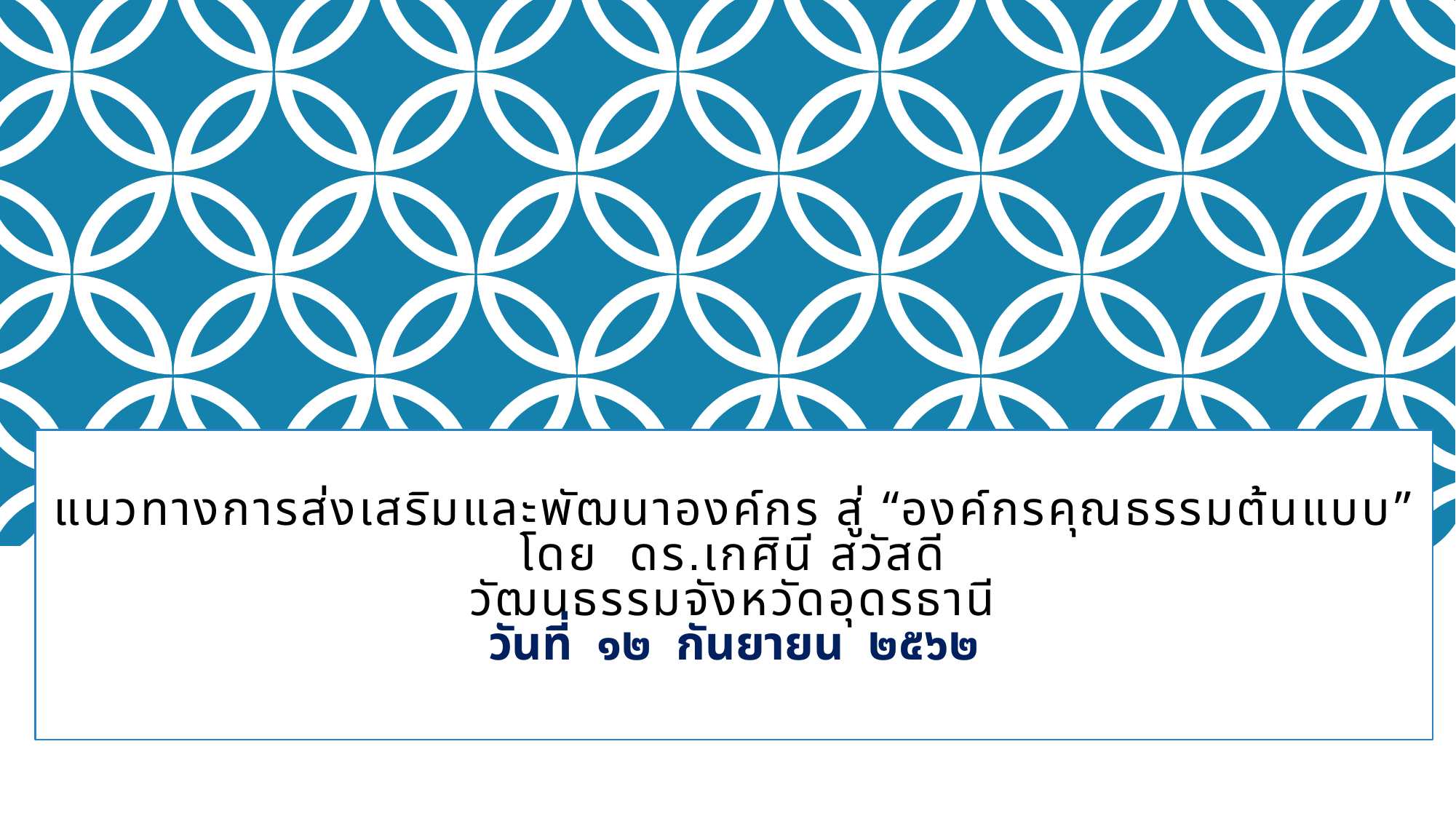

# แนวทางการส่งเสริมและพัฒนาองค์กร สู่ “องค์กรคุณธรรมต้นแบบ” โดย  ดร.เกศินี สวัสดี วัฒนธรรมจังหวัดอุดรธานี วันที่  ๑๒  กันยายน  ๒๕๖๒